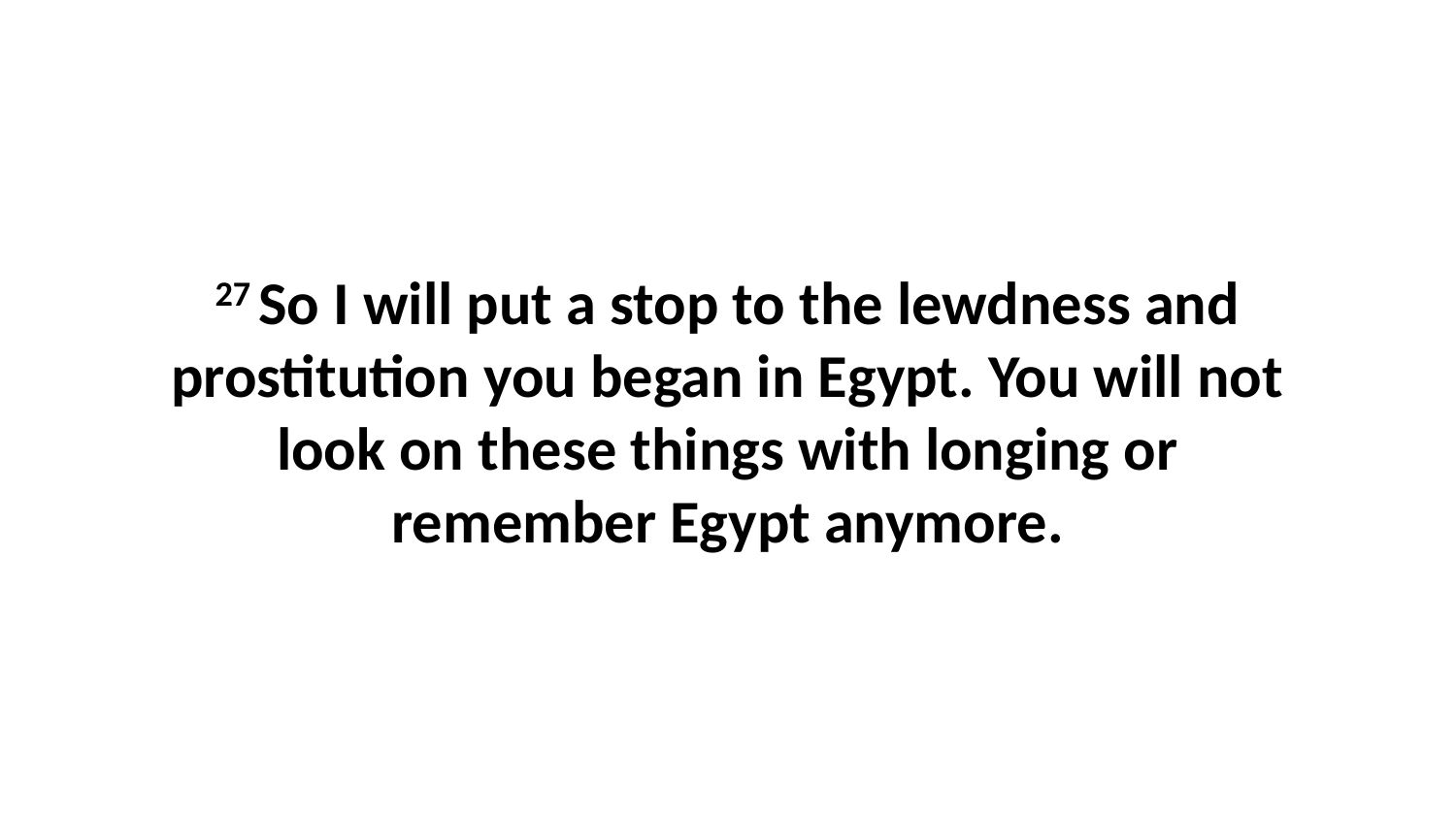

27 So I will put a stop to the lewdness and prostitution you began in Egypt. You will not look on these things with longing or remember Egypt anymore.